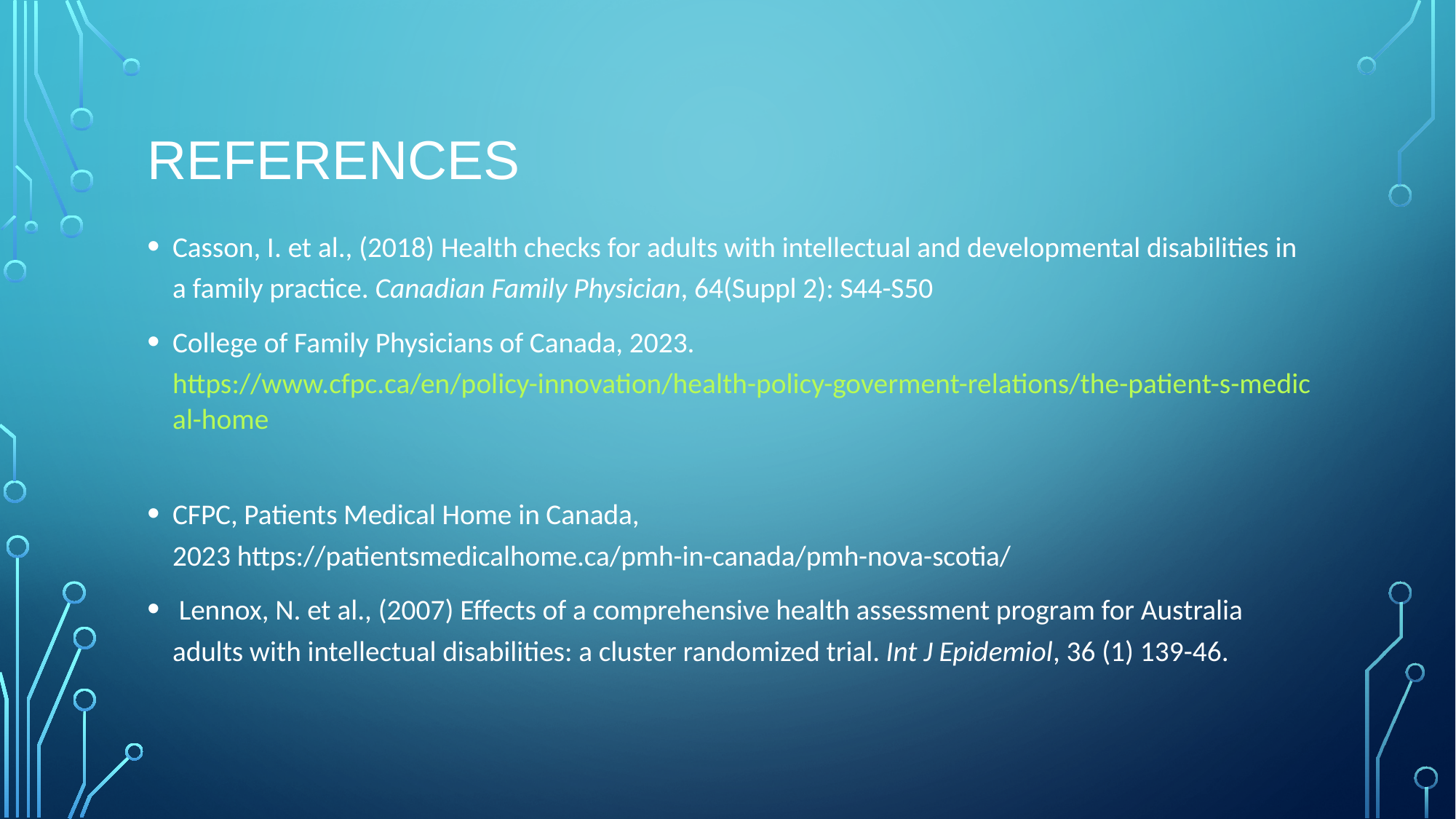

# References
Casson, I. et al., (2018) Health checks for adults with intellectual and developmental disabilities in a family practice. Canadian Family Physician, 64(Suppl 2): S44-S50
College of Family Physicians of Canada, 2023.  https://www.cfpc.ca/en/policy-innovation/health-policy-goverment-relations/the-patient-s-medical-home
CFPC, Patients Medical Home in Canada, 2023 https://patientsmedicalhome.ca/pmh-in-canada/pmh-nova-scotia/
 Lennox, N. et al., (2007) Effects of a comprehensive health assessment program for Australia adults with intellectual disabilities: a cluster randomized trial. Int J Epidemiol, 36 (1) 139-46.